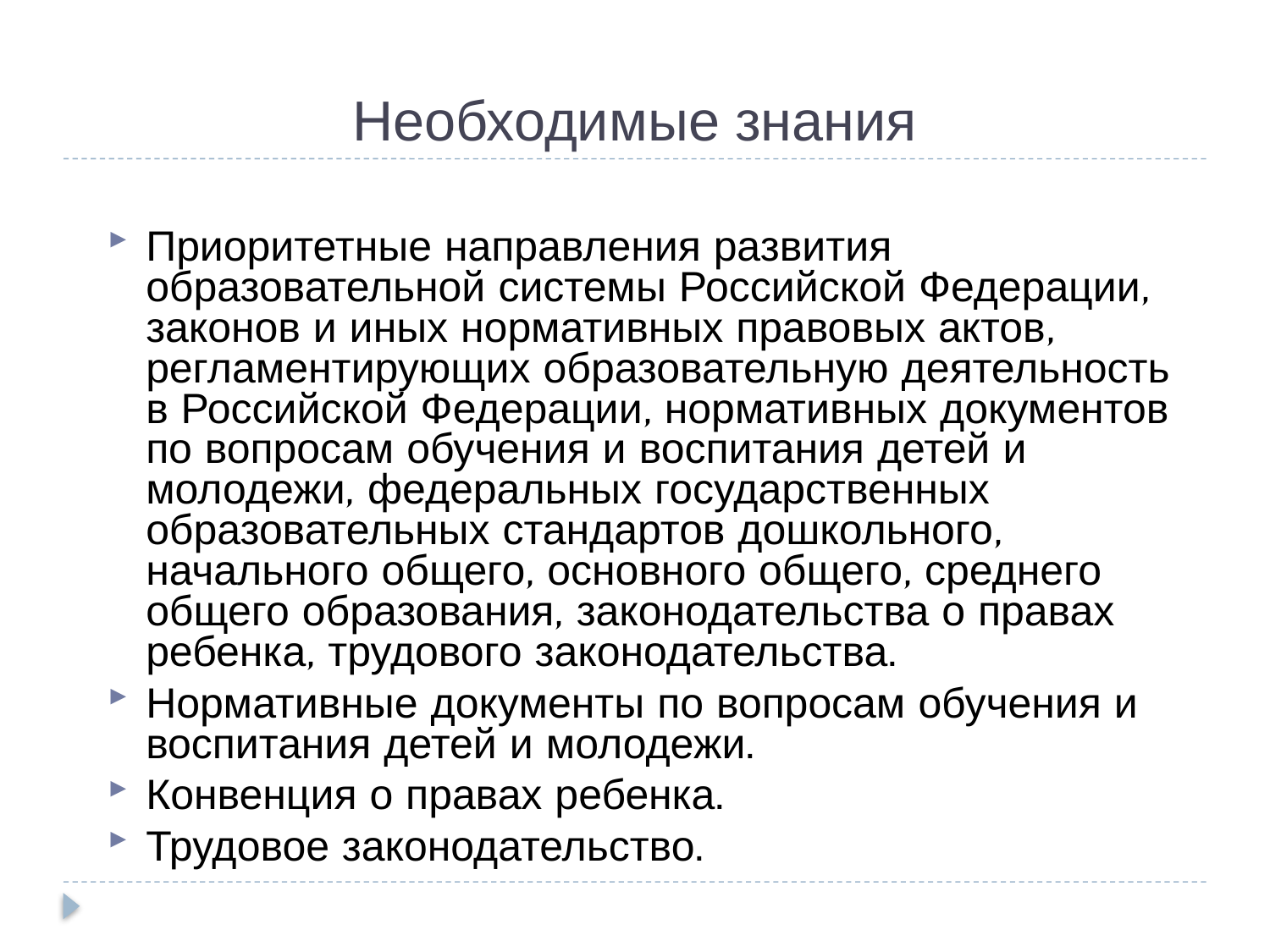

# Необходимые знания
Приоритетные направления развития образовательной системы Российской Федерации, законов и иных нормативных правовых актов, регламентирующих образовательную деятельность в Российской Федерации, нормативных документов по вопросам обучения и воспитания детей и молодежи, федеральных государственных образовательных стандартов дошкольного, начального общего, основного общего, среднего общего образования, законодательства о правах ребенка, трудового законодательства.
Нормативные документы по вопросам обучения и воспитания детей и молодежи.
Конвенция о правах ребенка.
Трудовое законодательство.